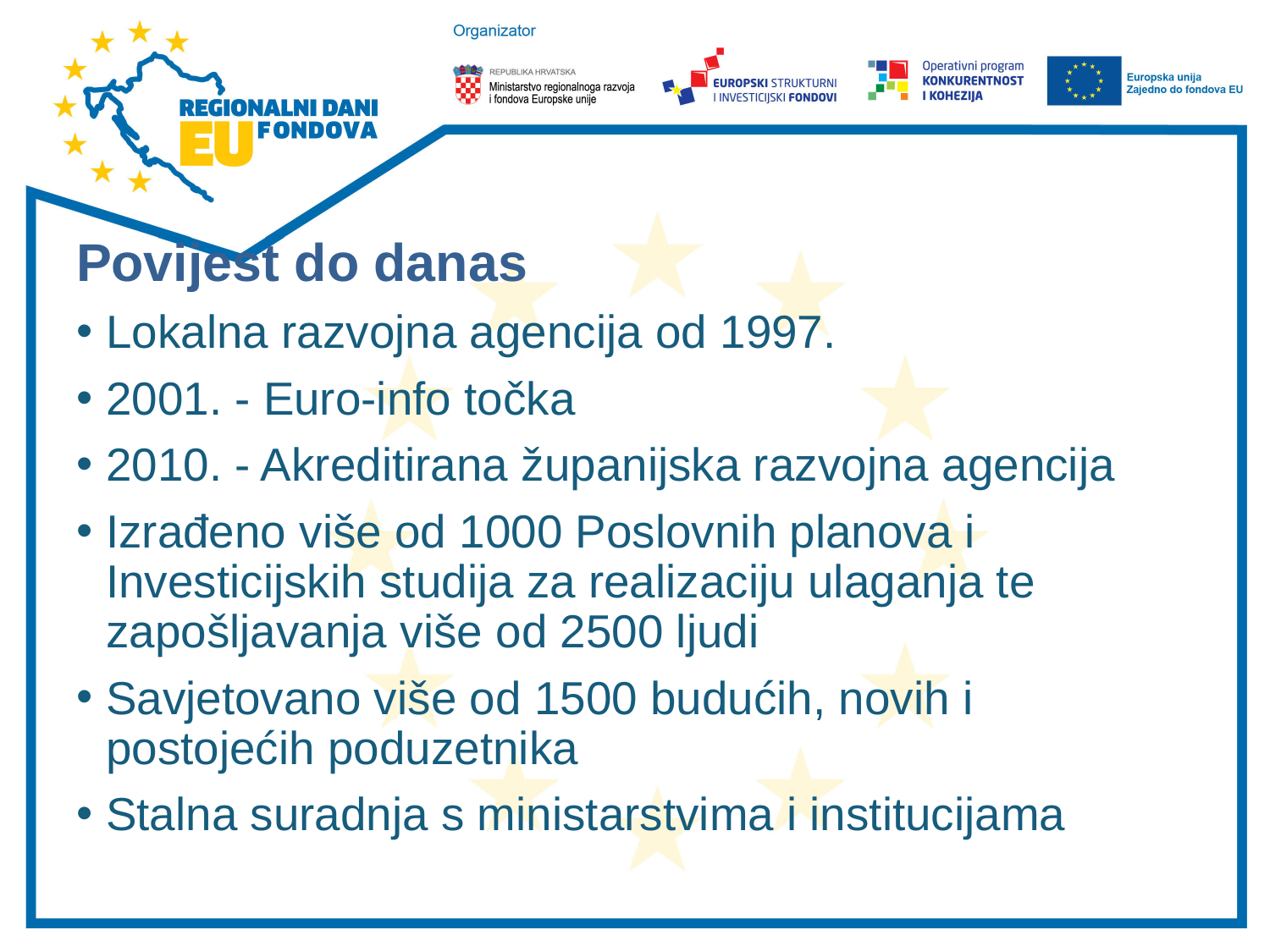

#
Povijest do danas
Lokalna razvojna agencija od 1997.
2001. - Euro-info točka
2010. - Akreditirana županijska razvojna agencija
Izrađeno više od 1000 Poslovnih planova i Investicijskih studija za realizaciju ulaganja te zapošljavanja više od 2500 ljudi
Savjetovano više od 1500 budućih, novih i postojećih poduzetnika
Stalna suradnja s ministarstvima i institucijama